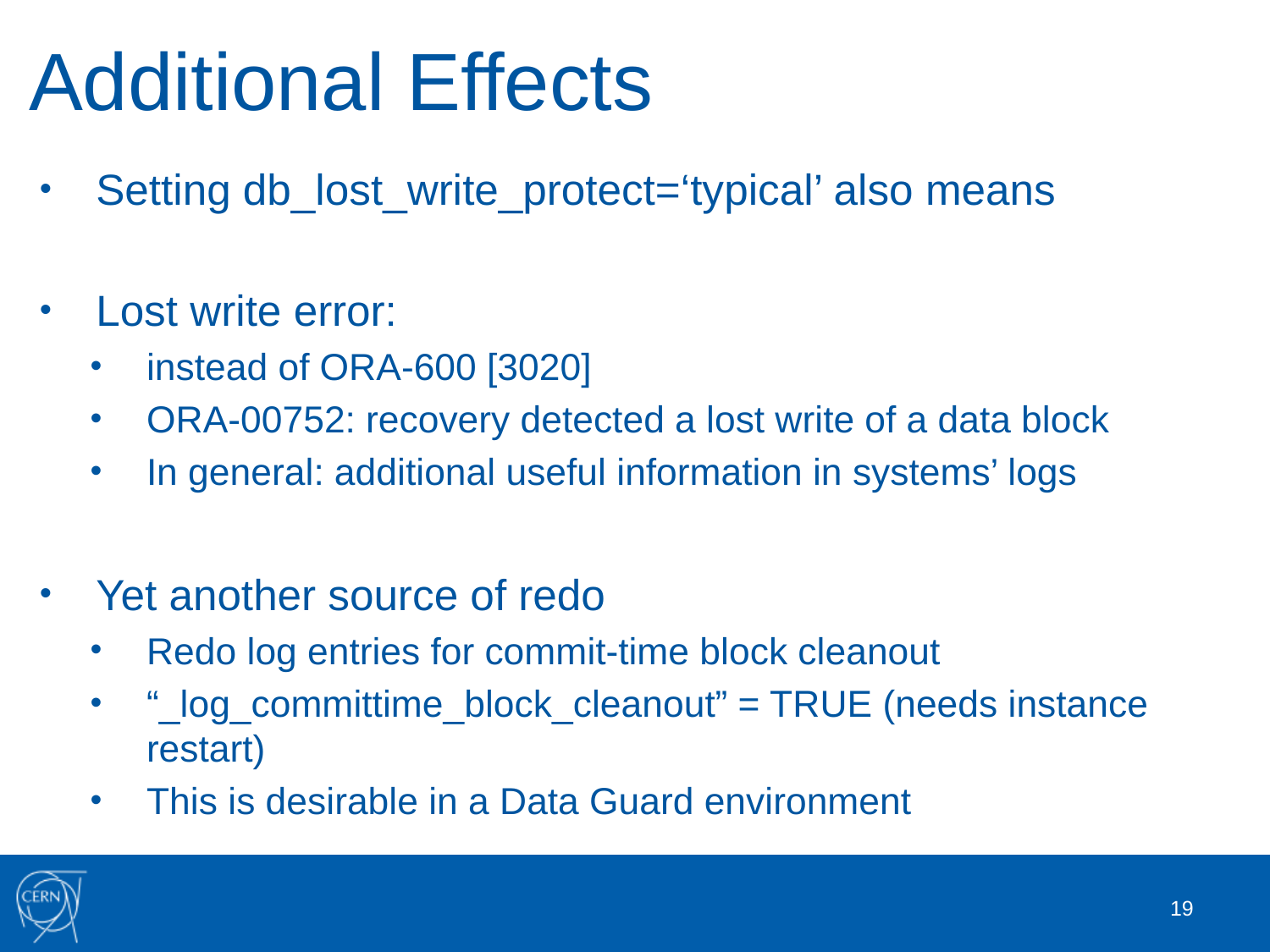

# Additional Effects
Setting db_lost_write_protect=‘typical’ also means

Lost write error:
instead of ORA-600 [3020]
ORA-00752: recovery detected a lost write of a data block
In general: additional useful information in systems’ logs

Yet another source of redo
Redo log entries for commit-time block cleanout
“_log_committime_block_cleanout” = TRUE (needs instance restart)
This is desirable in a Data Guard environment
19